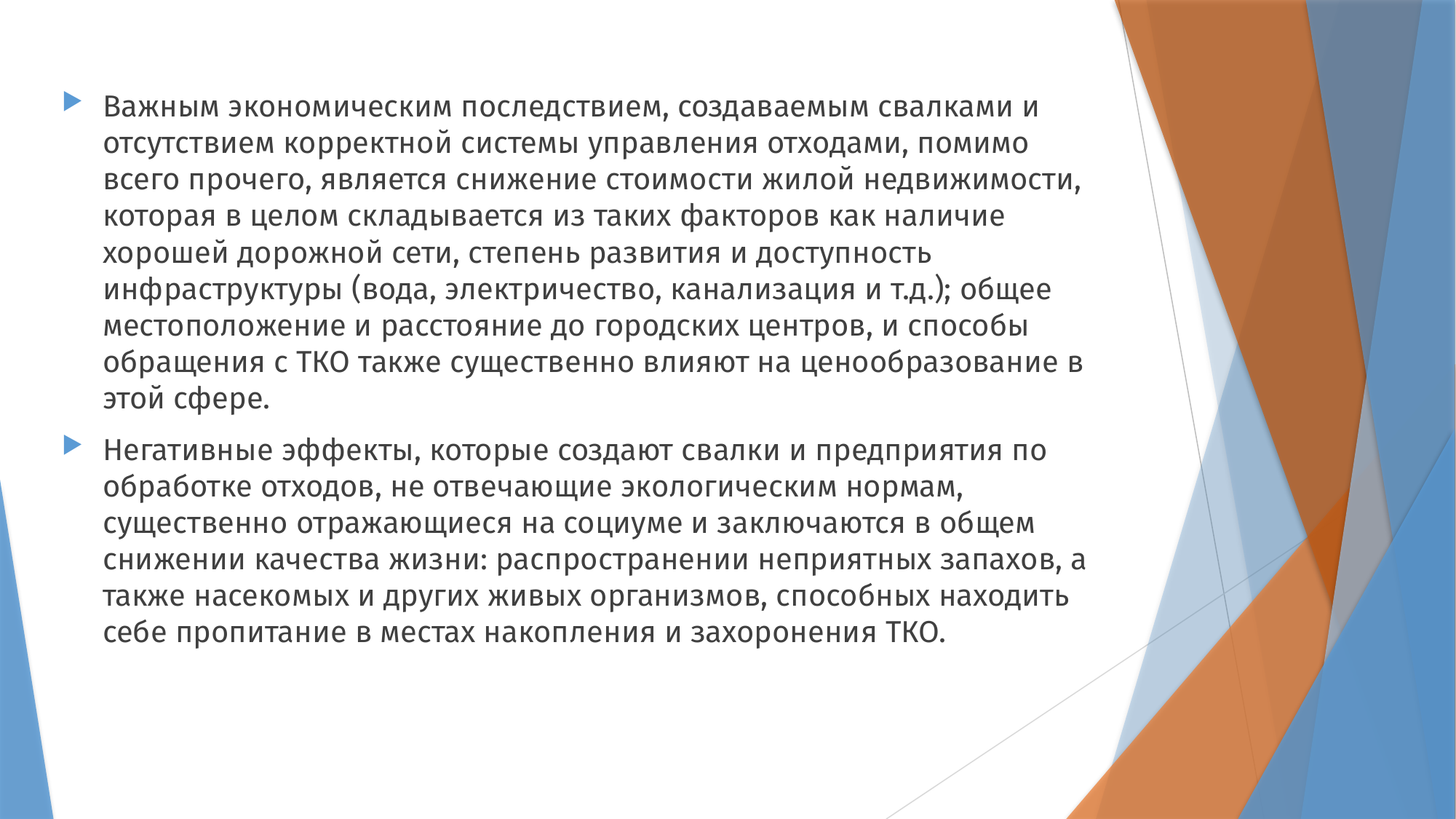

Важным экономическим последствием, создаваемым свалками и отсутствием корректной системы управления отходами, помимо всего прочего, является снижение стоимости жилой недвижимости, которая в целом складывается из таких факторов как наличие хорошей дорожной сети, степень развития и доступность инфраструктуры (вода, электричество, канализация и т.д.); общее местоположение и расстояние до городских центров, и способы обращения с ТКО также существенно влияют на ценообразование в этой сфере.
Негативные эффекты, которые создают свалки и предприятия по обработке отходов, не отвечающие экологическим нормам, существенно отражающиеся на социуме и заключаются в общем снижении качества жизни: распространении неприятных запахов, а также насекомых и других живых организмов, способных находить себе пропитание в местах накопления и захоронения ТКО.